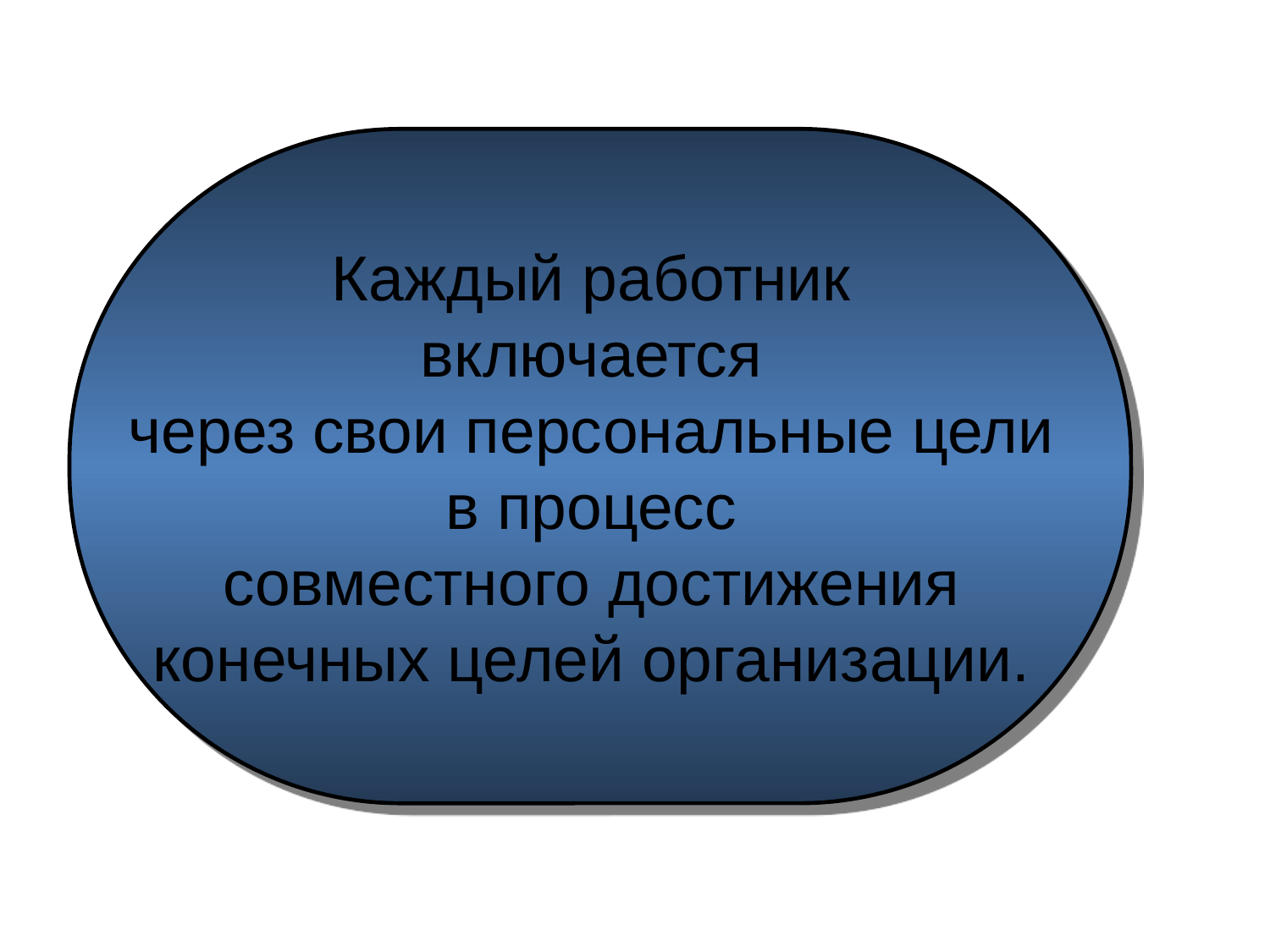

Каждый работник
включается
через свои персональные цели
в процесс
совместного достижения
конечных целей организации.